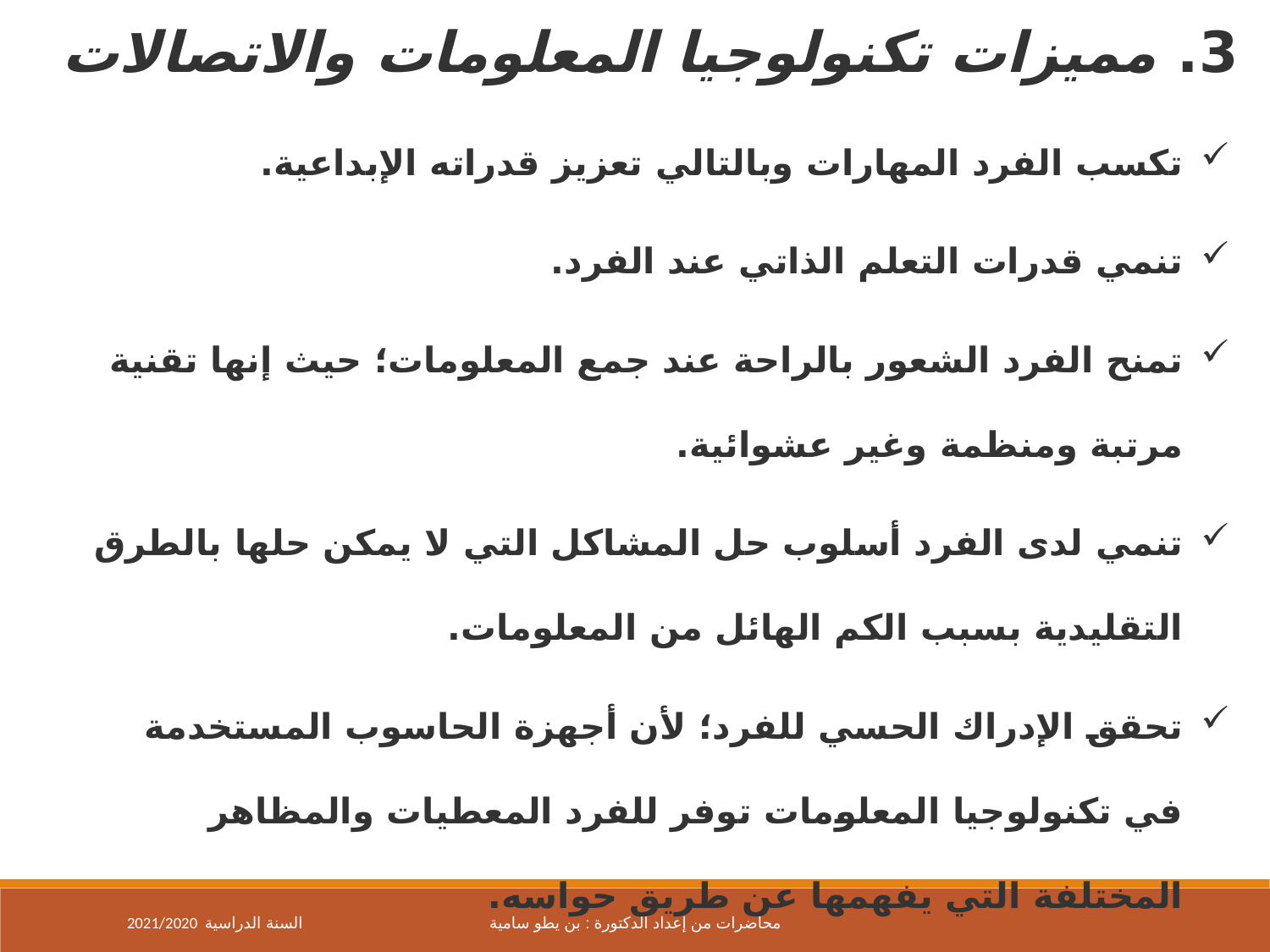

3. مميزات تكنولوجيا المعلومات والاتصالات
تكسب الفرد المهارات وبالتالي تعزيز قدراته الإبداعية.
تنمي قدرات التعلم الذاتي عند الفرد.
تمنح الفرد الشعور بالراحة عند جمع المعلومات؛ حيث إنها تقنية مرتبة ومنظمة وغير عشوائية.
تنمي لدى الفرد أسلوب حل المشاكل التي لا يمكن حلها بالطرق التقليدية بسبب الكم الهائل من المعلومات.
تحقق الإدراك الحسي للفرد؛ لأن أجهزة الحاسوب المستخدمة في تكنولوجيا المعلومات توفر للفرد المعطيات والمظاهر المختلفة التي يفهمها عن طريق حواسه.
تتيح للفرد القدرة على الاتصال بأي معلومات يريدها وفي أي وقت من خلال الاتصال بشبكة الإنترنت.

2021/2020  السنة الدراسية
محاضرات من إعداد الدكتورة : بن يطو سامية